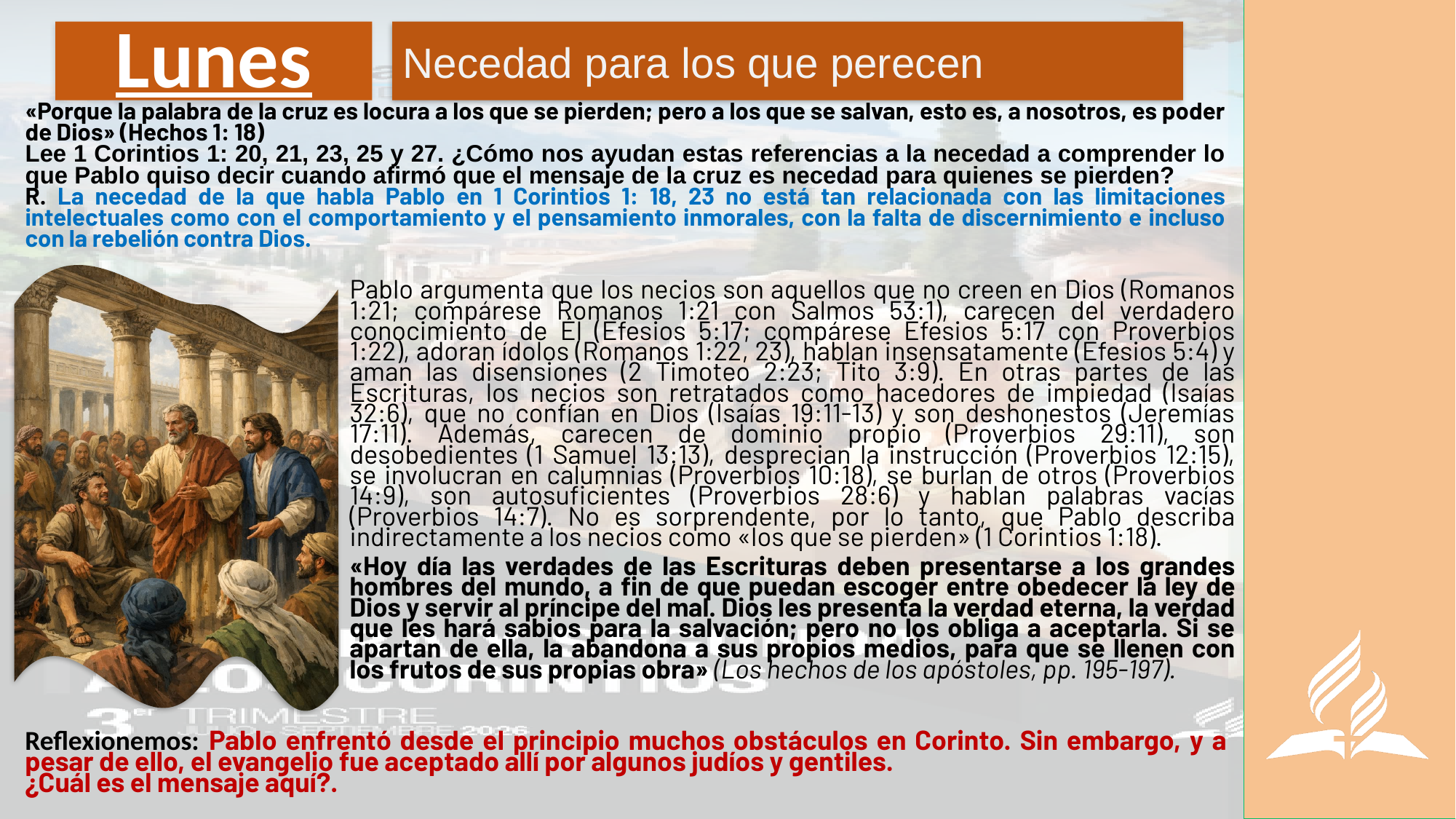

# Lunes
Necedad para los que perecen
«Porque la palabra de la cruz es locura a los que se pierden; pero a los que se salvan, esto es, a nosotros, es poder de Dios» (Hechos 1: 18)
Lee 1 Corintios 1: 20, 21, 23, 25 y 27. ¿Cómo nos ayudan estas referencias a la necedad a comprender lo que Pablo quiso decir cuando afirmó que el mensaje de la cruz es necedad para quienes se pierden?
R. La necedad de la que habla Pablo en 1 Corintios 1: 18, 23 no está tan relacionada con las limitaciones intelectuales como con el comportamiento y el pensamiento inmorales, con la falta de discernimiento e incluso con la rebelión contra Dios.

Pablo argumenta que los necios son aquellos que no creen en Dios (Romanos 1:21; compárese Romanos 1:21 con Salmos 53:1), carecen del verdadero conocimiento de Él (Efesios 5:17; compárese Efesios 5:17 con Proverbios 1:22), adoran ídolos (Romanos 1:22, 23), hablan insensatamente (Efesios 5:4) y aman las disensiones (2 Timoteo 2:23; Tito 3:9). En otras partes de las Escrituras, los necios son retratados como hacedores de impiedad (Isaías 32:6), que no confían en Dios (Isaías 19:11-13) y son deshonestos (Jeremías 17:11). Además, carecen de dominio propio (Proverbios 29:11), son desobedientes (1 Samuel 13:13), desprecian la instrucción (Proverbios 12:15), se involucran en calumnias (Proverbios 10:18), se burlan de otros (Proverbios 14:9), son autosuficientes (Proverbios 28:6) y hablan palabras vacías (Proverbios 14:7). No es sorprendente, por lo tanto, que Pablo describa indirectamente a los necios como «los que se pierden» (1 Corintios 1:18).
«Hoy día las verdades de las Escrituras deben presentarse a los grandes hombres del mundo, a fin de que puedan escoger entre obedecer la ley de Dios y servir al príncipe del mal. Dios les presenta la verdad eterna, la verdad que les hará sabios para la salvación; pero no los obliga a aceptarla. Si se apartan de ella, la abandona a sus propios medios, para que se llenen con los frutos de sus propias obra» (Los hechos de los apóstoles, pp. 195-197).

Reflexionemos: Pablo enfrentó desde el principio muchos obstáculos en Corinto. Sin embargo, y a pesar de ello, el evangelio fue aceptado allí por algunos judíos y gentiles.
¿Cuál es el mensaje aquí?.